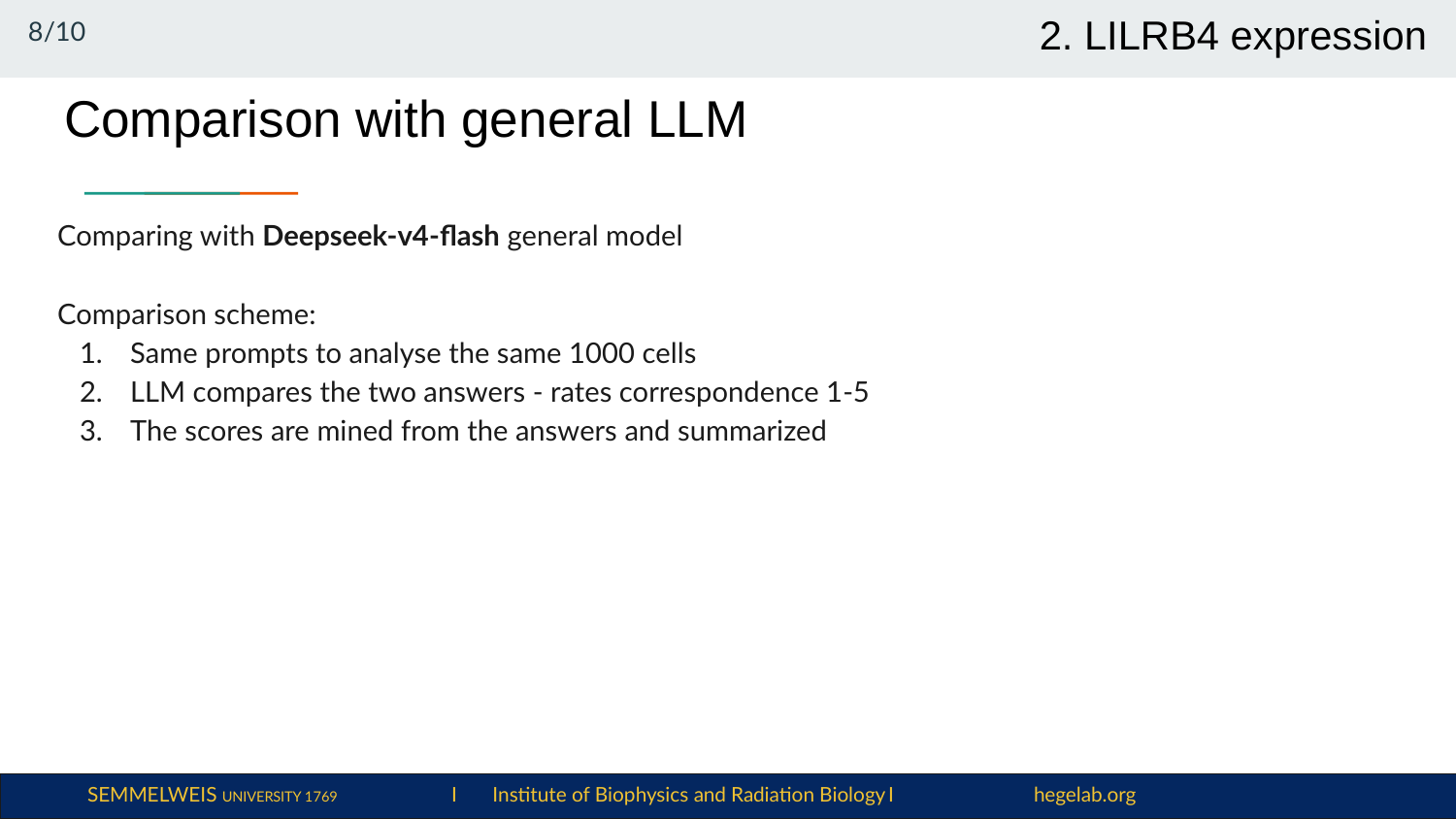

8/10
2. LILRB4 expression

Comparison with general LLM
Comparing with Deepseek-v4-flash general model

Comparison scheme:
Same prompts to analyse the same 1000 cells
LLM compares the two answers - rates correspondence 1-5
The scores are mined from the answers and summarized
SEMMELWEIS UNIVERSITY 1769	I       Institute of Biophysics and Radiation Biology	I	hegelab.org